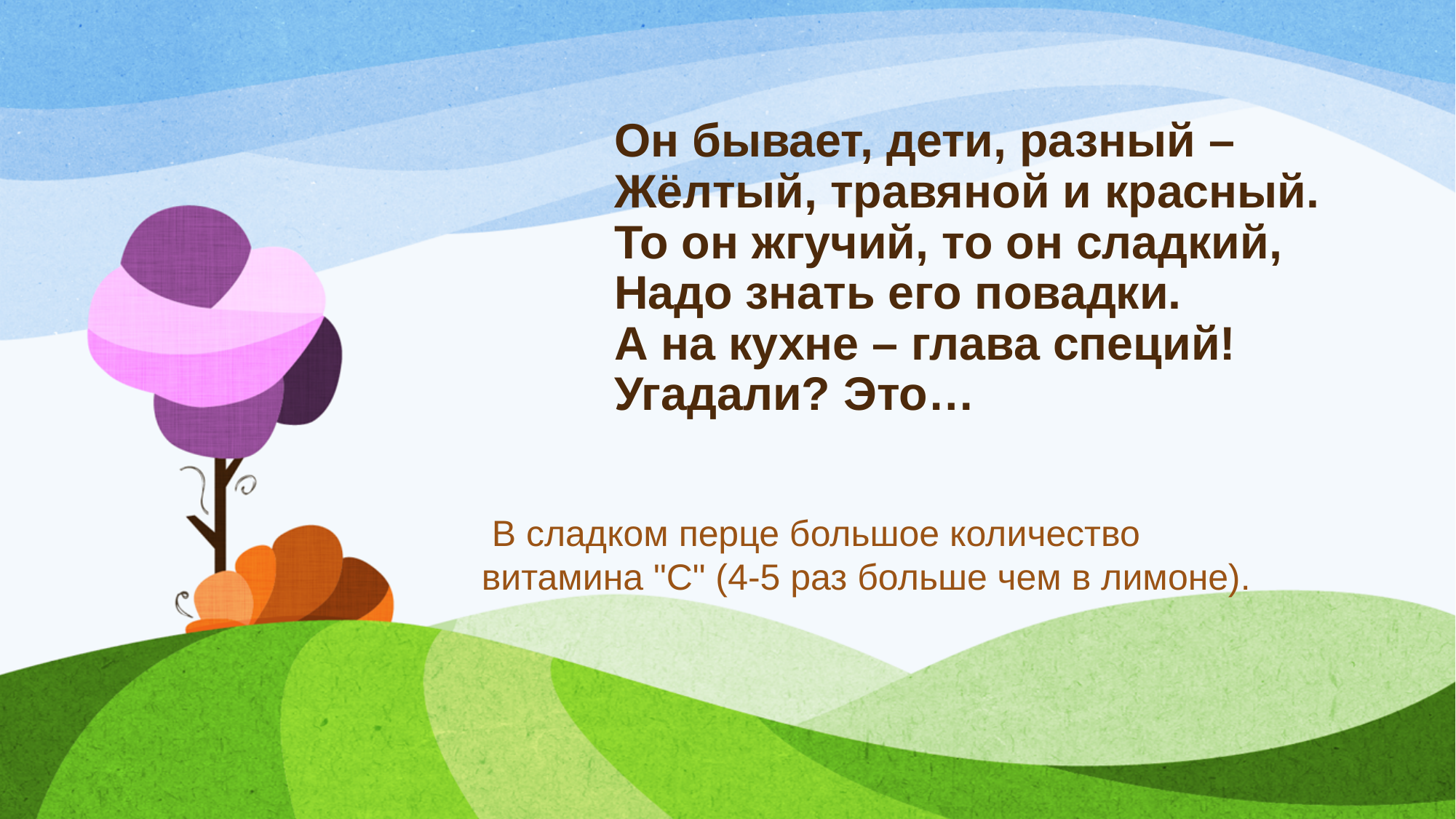

# Он бывает, дети, разный – Жёлтый, травяной и красный. То он жгучий, то он сладкий, Надо знать его повадки. А на кухне – глава специй! Угадали? Это…
 В сладком перце большое количество витамина "С" (4-5 раз больше чем в лимоне).